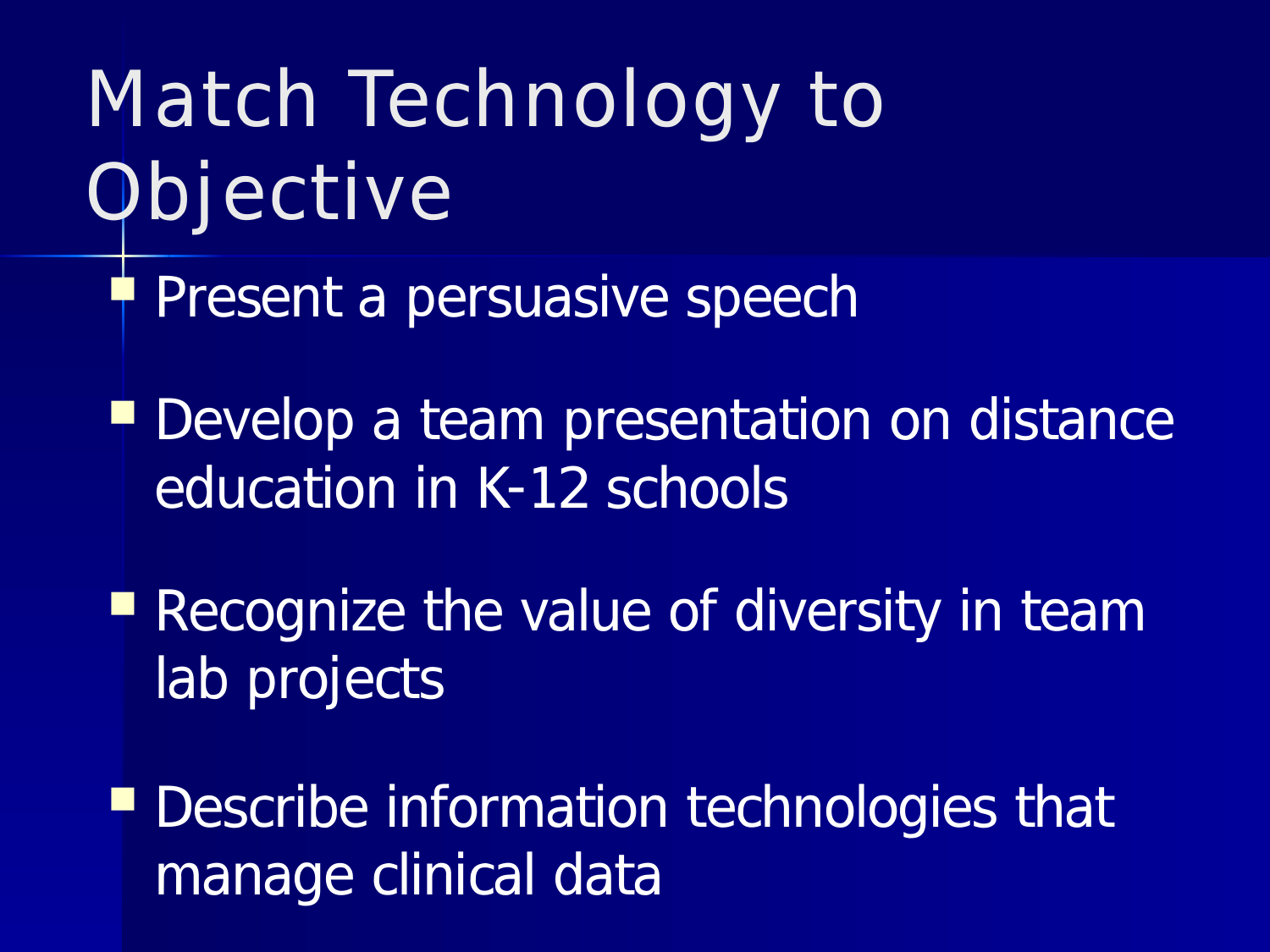

# Match Technology to Objective
Present a persuasive speech

Develop a team presentation on distance education in K-12 schools

Recognize the value of diversity in team lab projects

Describe information technologies that manage clinical data